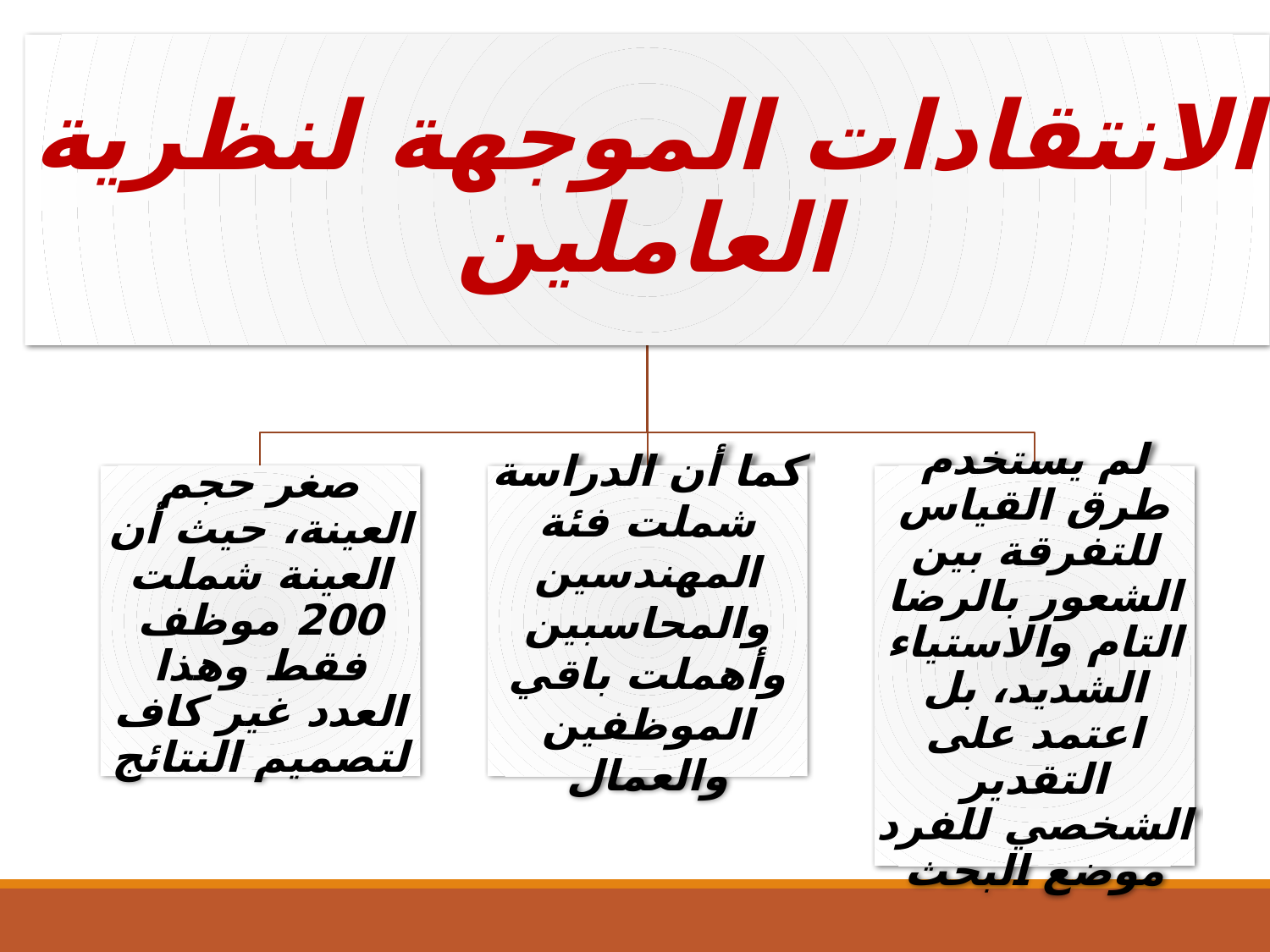

الانتقادات الموجهة لنظرية العاملين
صغر حجم العينة، حيث أن العينة شملت 200 موظف فقط وهذا العدد غير كاف لتصميم النتائج
كما أن الدراسة شملت فئة المهندسين والمحاسبين وأهملت باقي الموظفين والعمال
لم يستخدم طرق القياس للتفرقة بين الشعور بالرضا التام والاستياء الشديد، بل اعتمد على التقدير الشخصي للفرد موضع البحث